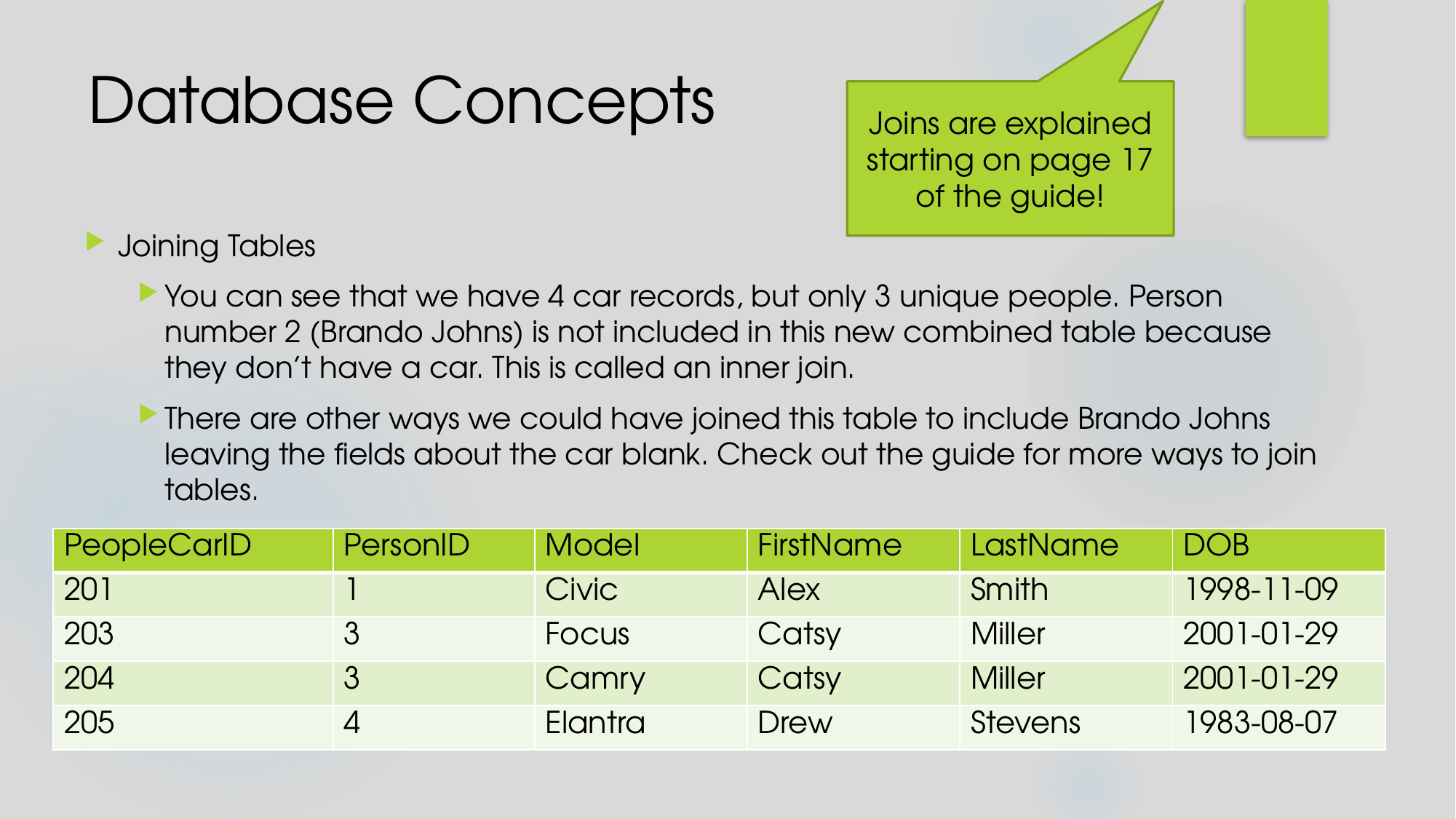

# Database Concepts
Joins are explained starting on page 17 of the guide!
Joining Tables
You can see that we have 4 car records, but only 3 unique people. Person number 2 (Brando Johns) is not included in this new combined table because they don’t have a car. This is called an inner join.
There are other ways we could have joined this table to include Brando Johns leaving the fields about the car blank. Check out the guide for more ways to join tables.
| PeopleCarID | PersonID | Model | FirstName | LastName | DOB |
| --- | --- | --- | --- | --- | --- |
| 201 | 1 | Civic | Alex | Smith | 1998-11-09 |
| 203 | 3 | Focus | Catsy | Miller | 2001-01-29 |
| 204 | 3 | Camry | Catsy | Miller | 2001-01-29 |
| 205 | 4 | Elantra | Drew | Stevens | 1983-08-07 |